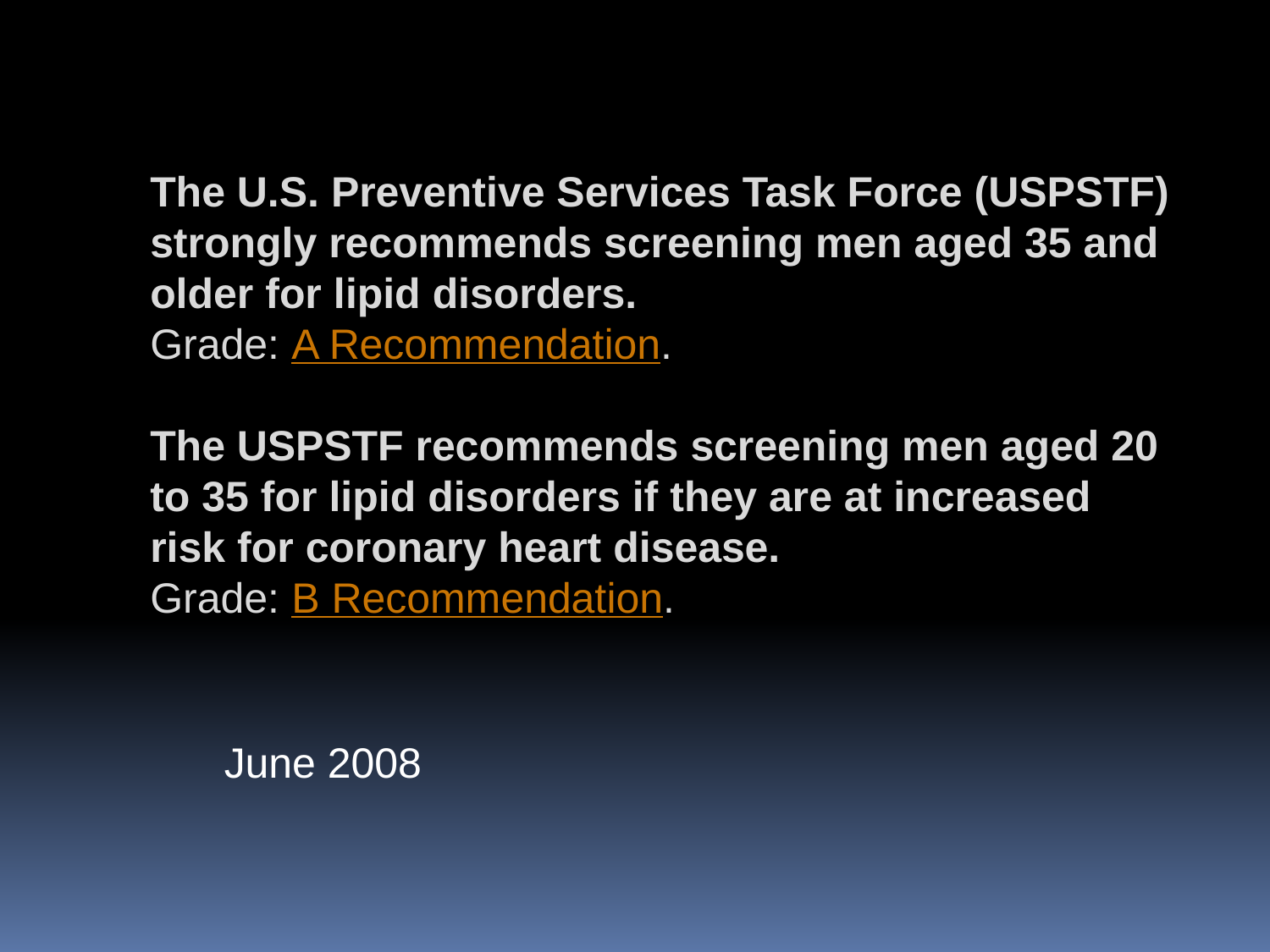

The U.S. Preventive Services Task Force (USPSTF) strongly recommends screening men aged 35 and older for lipid disorders.  
Grade: A Recommendation.

The USPSTF recommends screening men aged 20 to 35 for lipid disorders if they are at increased risk for coronary heart disease. 
Grade: B Recommendation.

June 2008